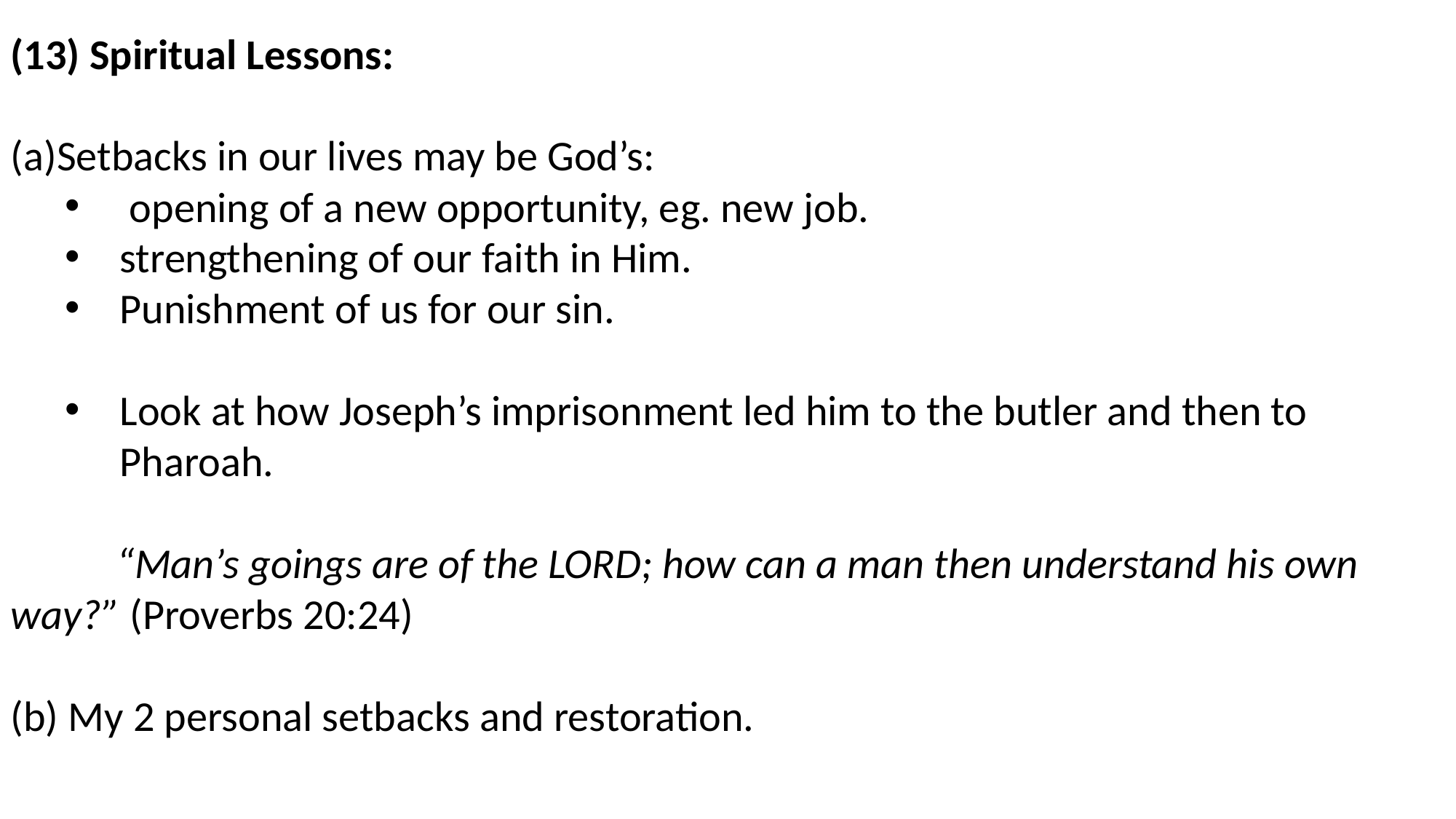

(13) Spiritual Lessons:

Setbacks in our lives may be God’s:
 opening of a new opportunity, eg. new job.
strengthening of our faith in Him.
Punishment of us for our sin.

Look at how Joseph’s imprisonment led him to the butler and then to Pharoah.

           “Man’s goings are of the LORD; how can a man then understand his own 	way?” (Proverbs 20:24)

(b) My 2 personal setbacks and restoration.